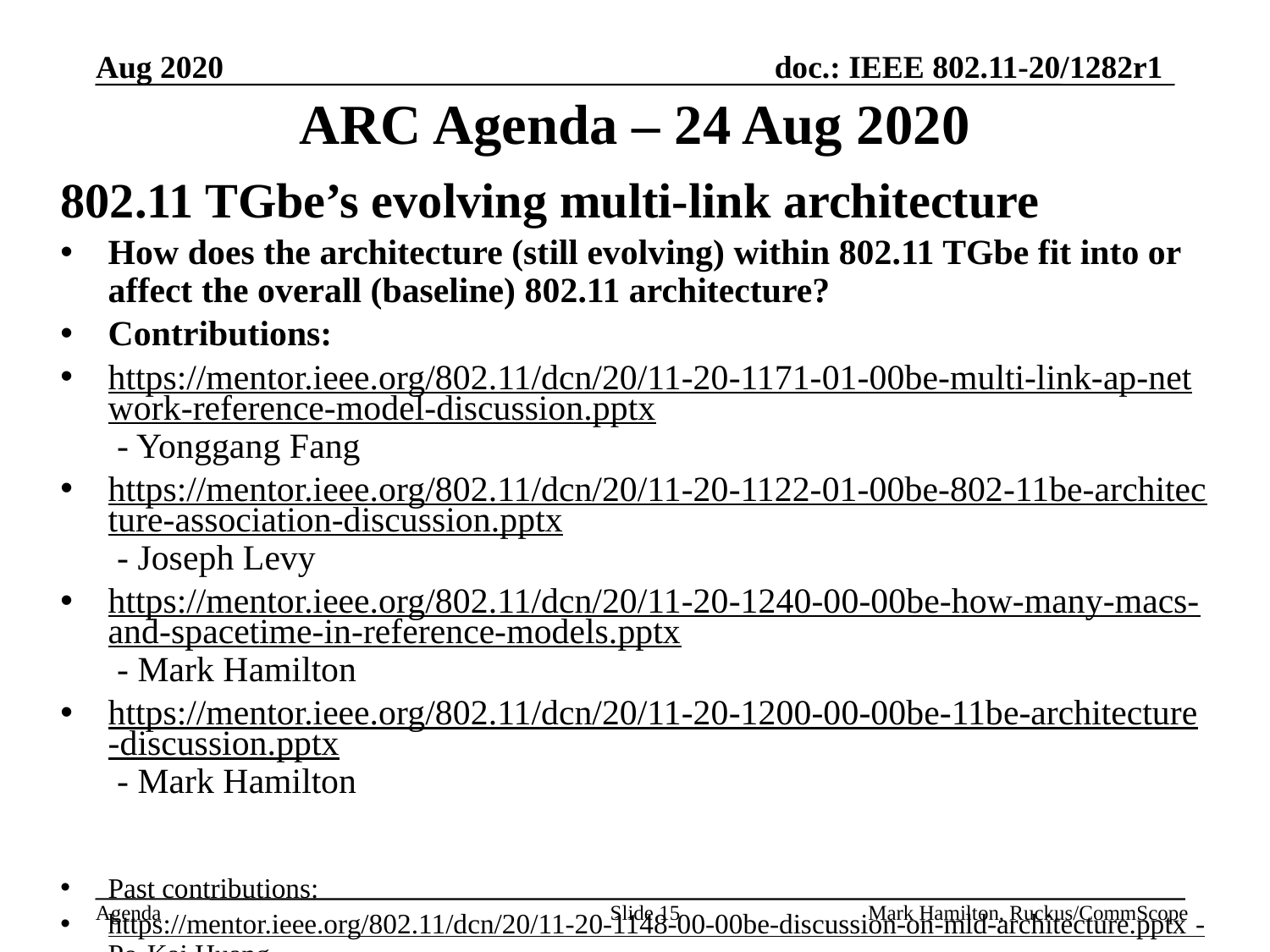

# ARC Agenda – 24 Aug 2020
802.11 TGbe’s evolving multi-link architecture
How does the architecture (still evolving) within 802.11 TGbe fit into or affect the overall (baseline) 802.11 architecture?
Contributions:
https://mentor.ieee.org/802.11/dcn/20/11-20-1171-01-00be-multi-link-ap-network-reference-model-discussion.pptx - Yonggang Fang
https://mentor.ieee.org/802.11/dcn/20/11-20-1122-01-00be-802-11be-architecture-association-discussion.pptx - Joseph Levy
https://mentor.ieee.org/802.11/dcn/20/11-20-1240-00-00be-how-many-macs-and-spacetime-in-reference-models.pptx - Mark Hamilton
https://mentor.ieee.org/802.11/dcn/20/11-20-1200-00-00be-11be-architecture-discussion.pptx - Mark Hamilton

Past contributions:
https://mentor.ieee.org/802.11/dcn/20/11-20-1148-00-00be-discussion-on-mld-architecture.pptx - Po-Kai Huang
https://mentor.ieee.org/802.11/dcn/20/11-20-1131-01-00be-multi-link-reference-model-discussion.pptx - Yonggang Fang